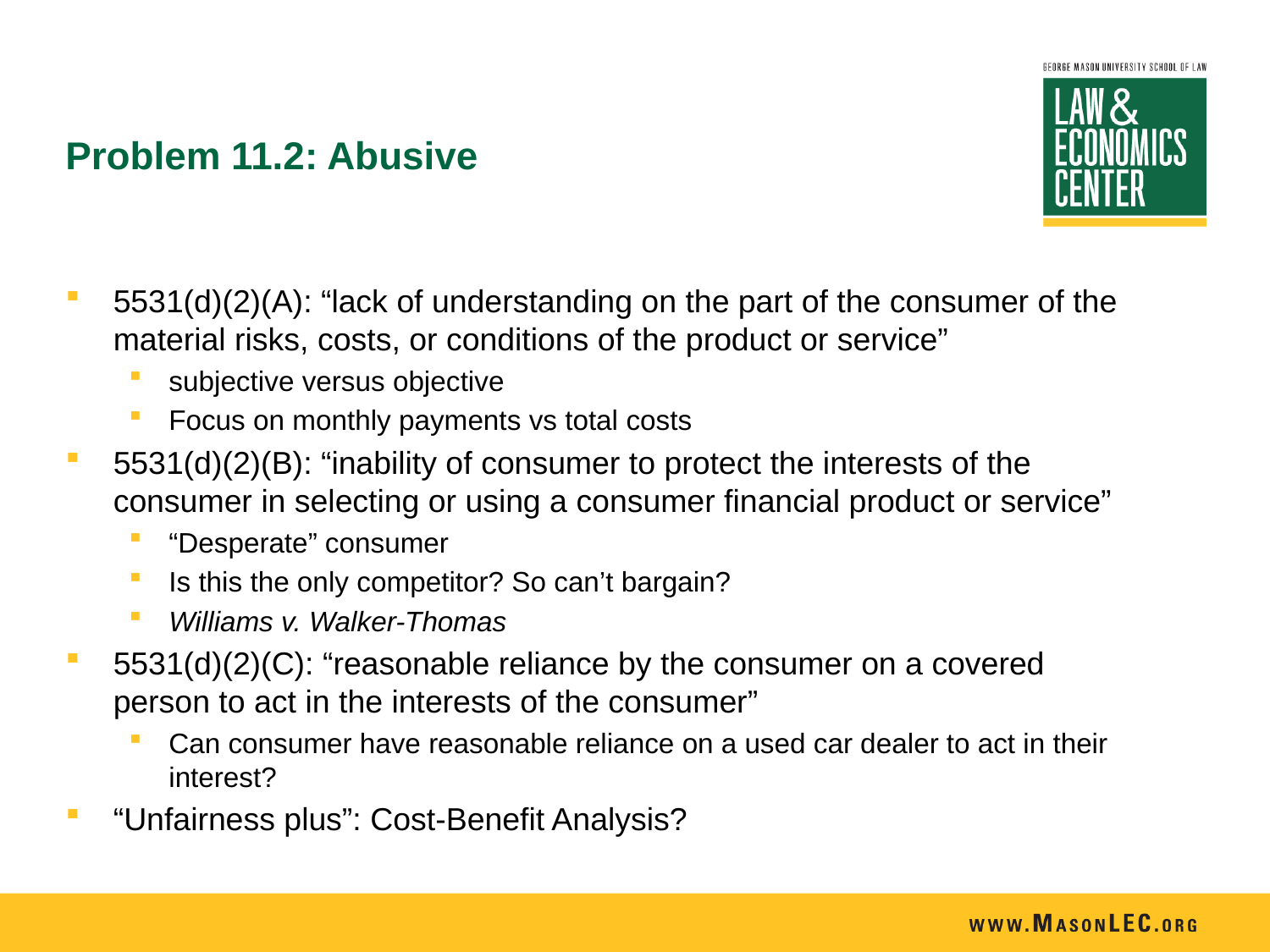

# Problem 11.2: Abusive
5531(d)(2)(A): “lack of understanding on the part of the consumer of the material risks, costs, or conditions of the product or service”
subjective versus objective
Focus on monthly payments vs total costs
5531(d)(2)(B): “inability of consumer to protect the interests of the consumer in selecting or using a consumer financial product or service”
“Desperate” consumer
Is this the only competitor? So can’t bargain?
Williams v. Walker-Thomas
5531(d)(2)(C): “reasonable reliance by the consumer on a covered person to act in the interests of the consumer”
Can consumer have reasonable reliance on a used car dealer to act in their interest?
“Unfairness plus”: Cost-Benefit Analysis?